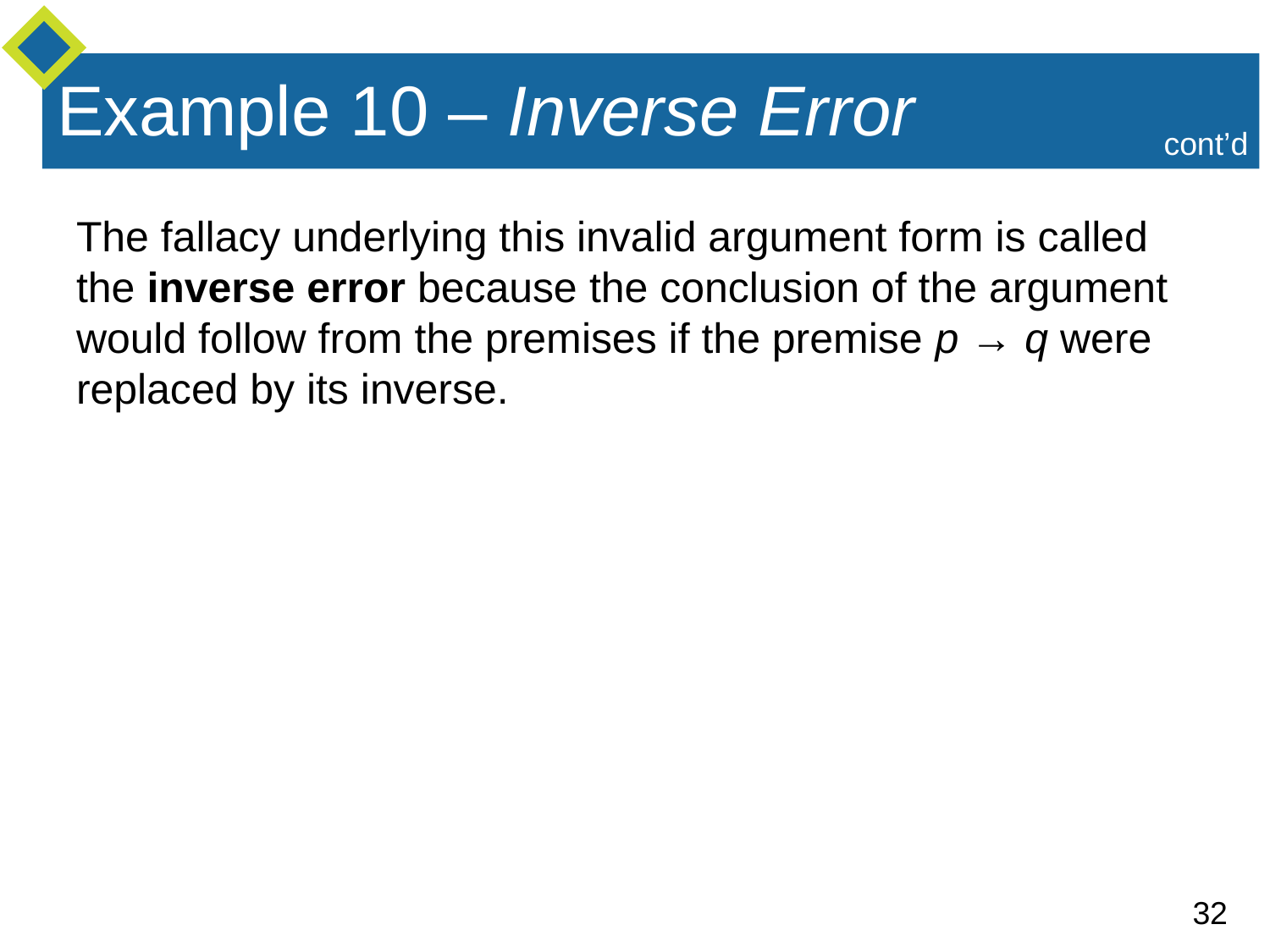

# Example 10 – Inverse Error
cont’d
The fallacy underlying this invalid argument form is called the inverse error because the conclusion of the argument would follow from the premises if the premise p → q were replaced by its inverse.